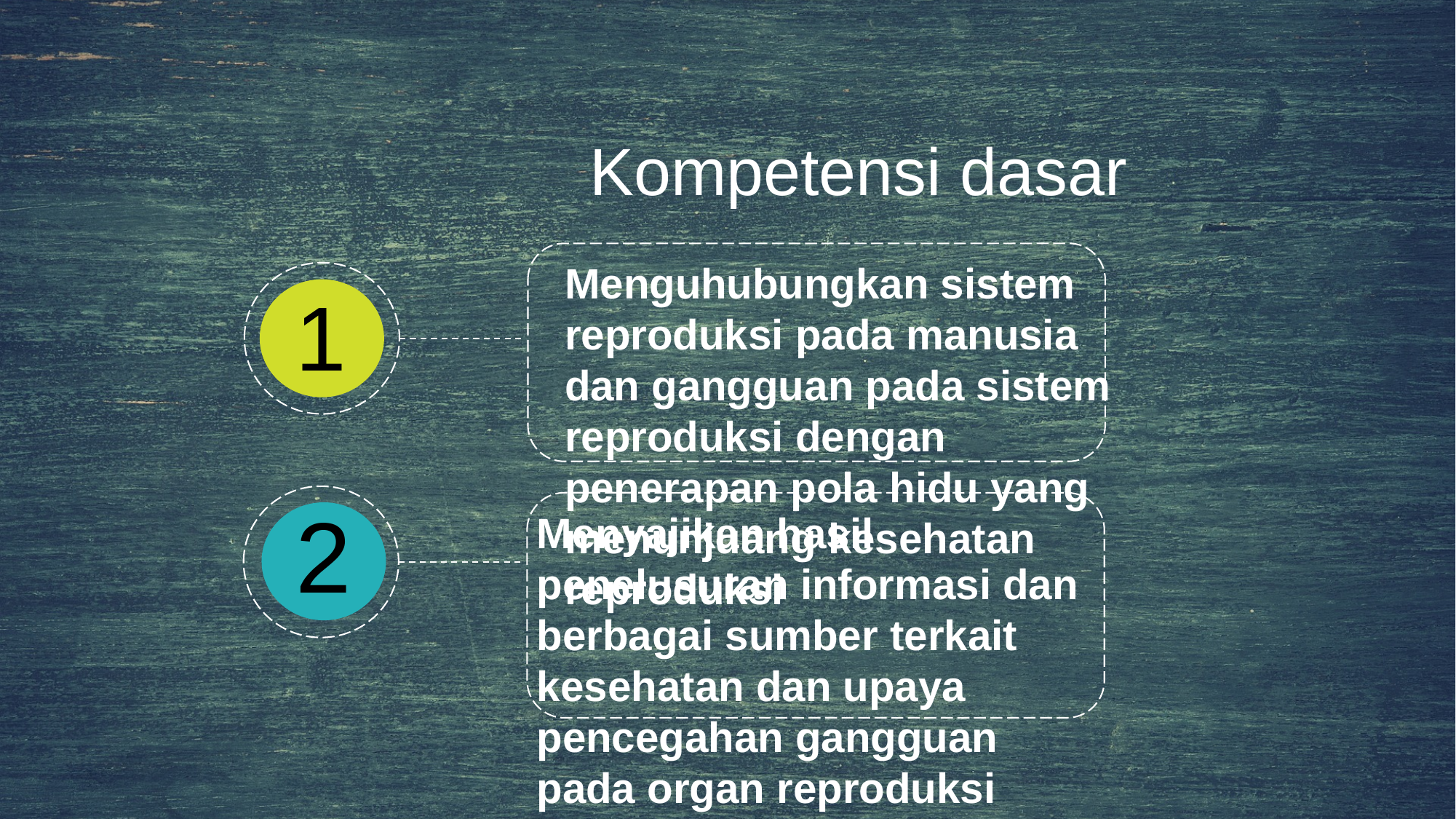

Kompetensi dasar

Menguhubungkan sistem reproduksi pada manusia dan gangguan pada sistem reproduksi dengan penerapan pola hidu yang menunjuang kesehatan reproduksi
1

Menyajikan hasil penelusuran informasi dan berbagai sumber terkait kesehatan dan upaya pencegahan gangguan pada organ reproduksi
2